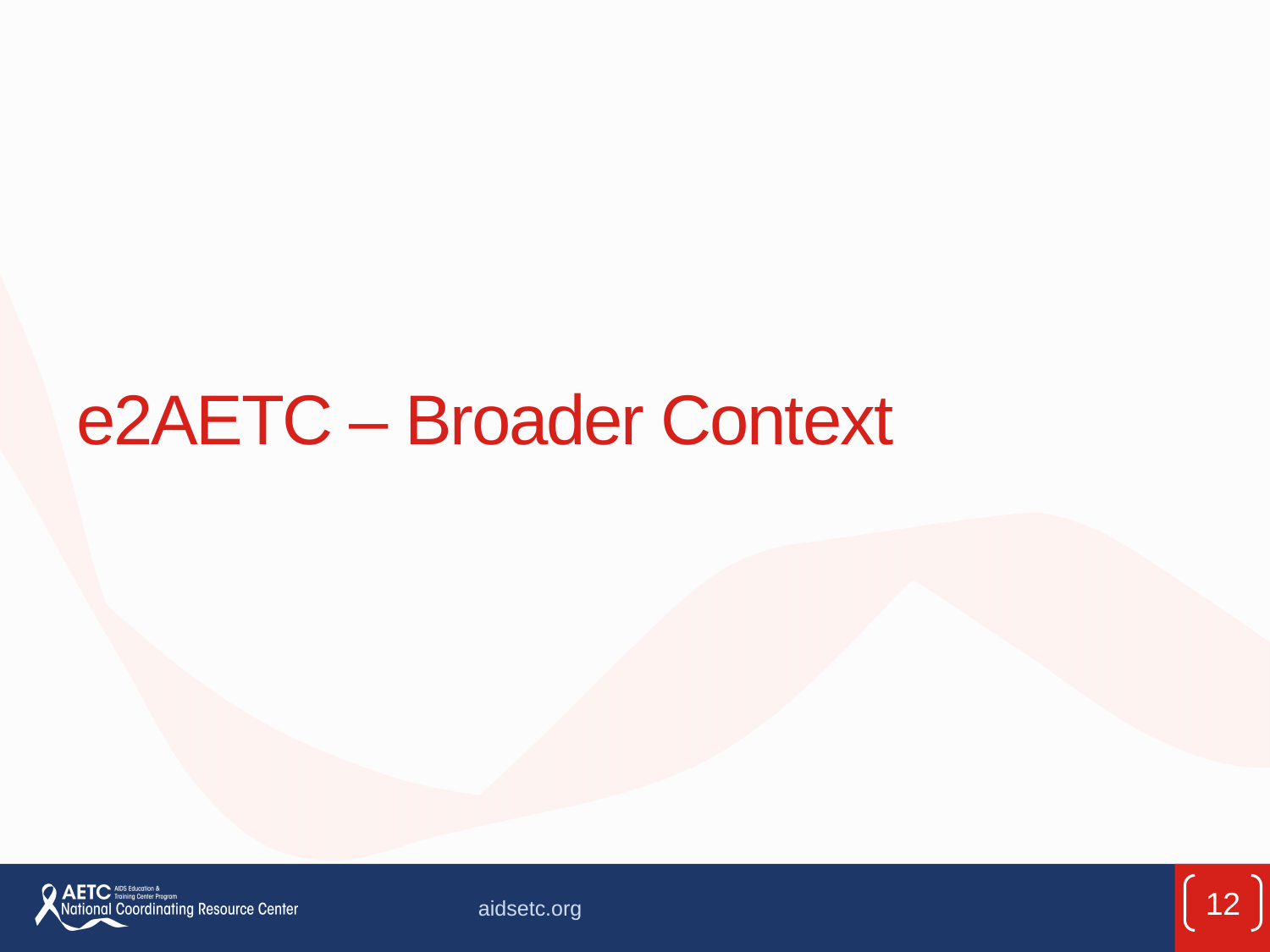

# e2AETC – Broader Context
12
aidsetc.org